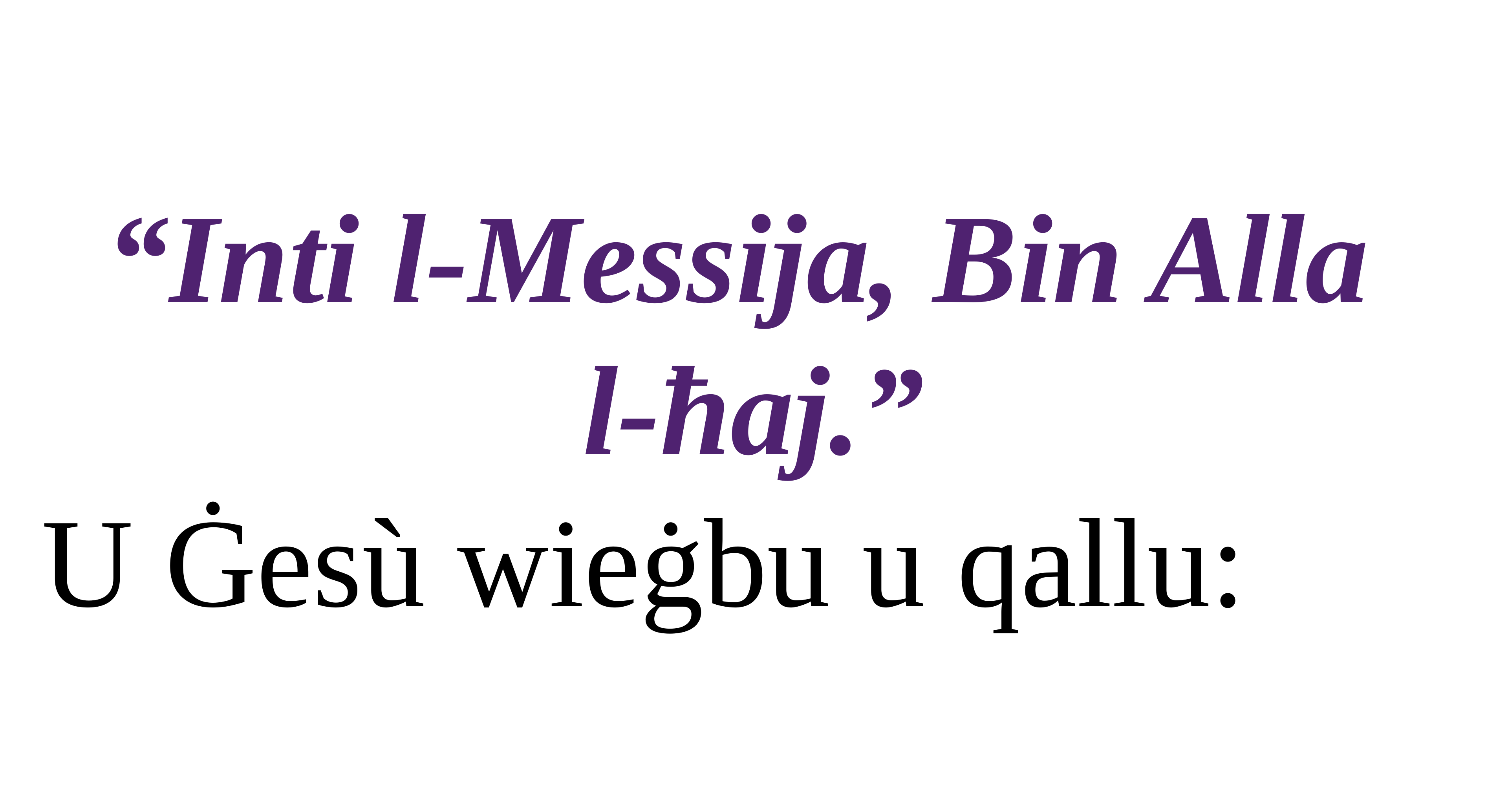

“Inti l-Messija, Bin Alla
l-ħaj.”
U Ġesù wieġbu u qallu: